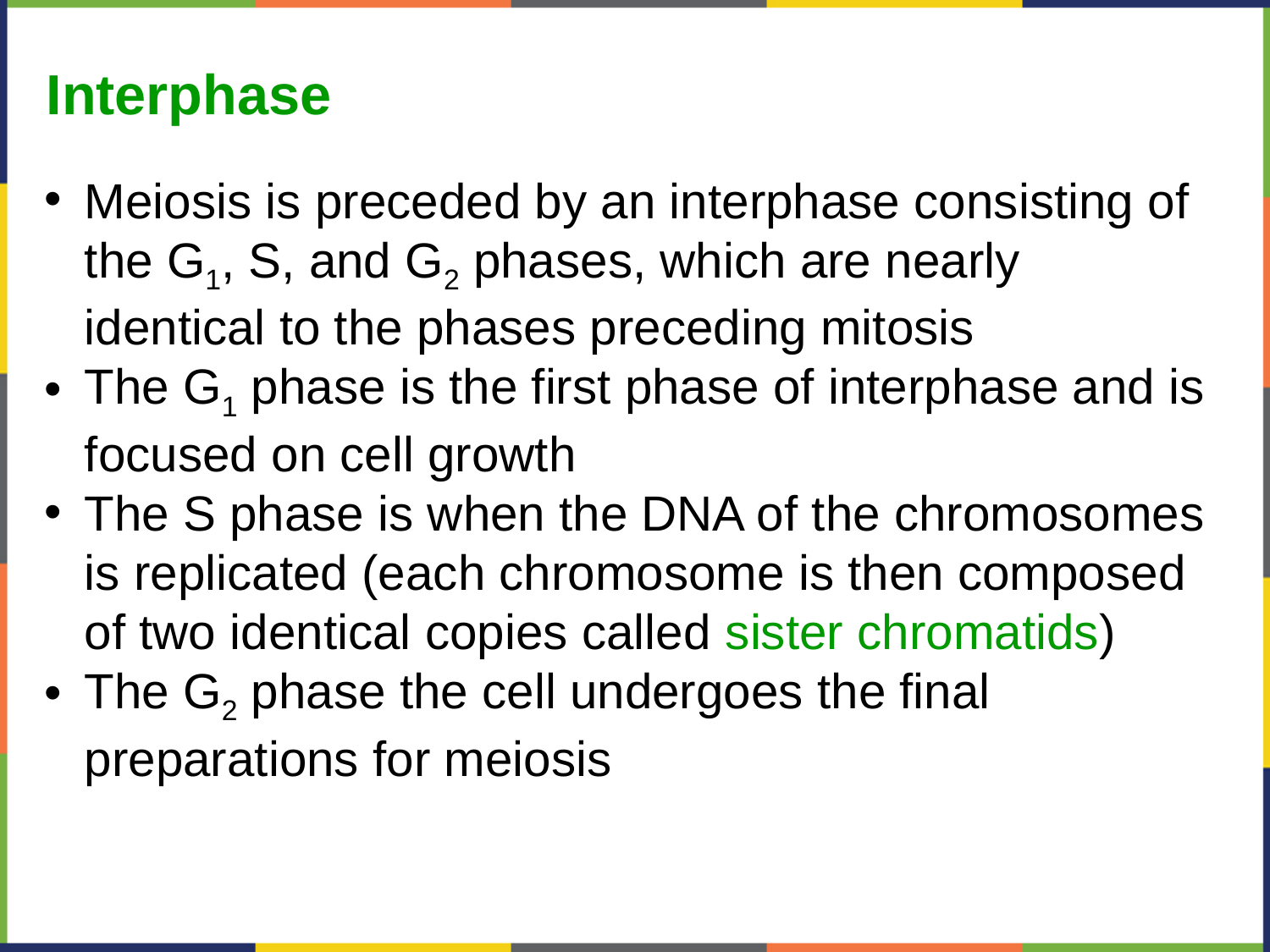

Interphase
Meiosis is preceded by an interphase consisting of the G1, S, and G2 phases, which are nearly identical to the phases preceding mitosis
The G1 phase is the first phase of interphase and is focused on cell growth
The S phase is when the DNA of the chromosomes is replicated (each chromosome is then composed of two identical copies called sister chromatids)
The G2 phase the cell undergoes the final preparations for meiosis